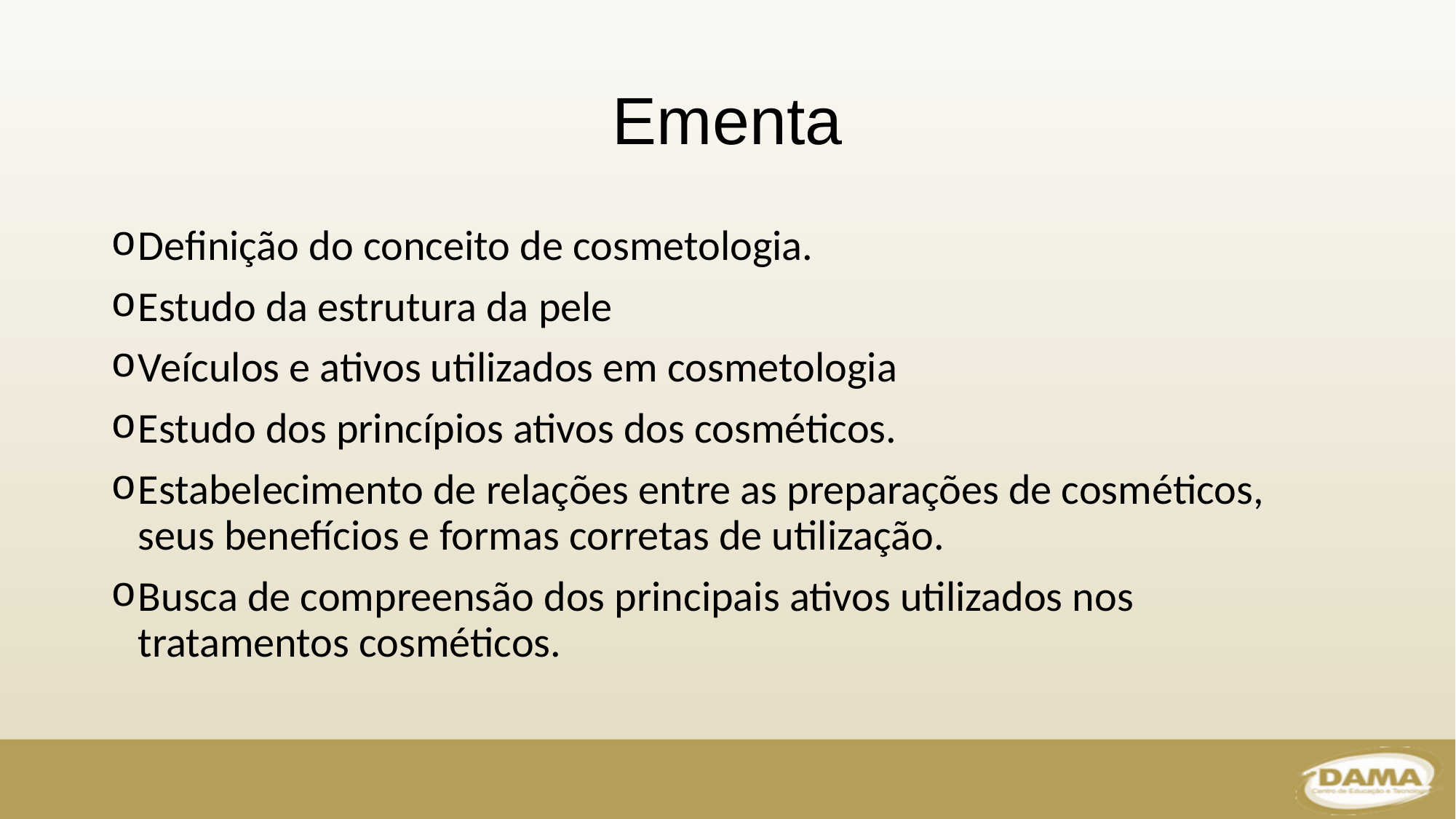

# Ementa
Definição do conceito de cosmetologia.
Estudo da estrutura da pele
Veículos e ativos utilizados em cosmetologia
Estudo dos princípios ativos dos cosméticos.
Estabelecimento de relações entre as preparações de cosméticos, seus benefícios e formas corretas de utilização.
Busca de compreensão dos principais ativos utilizados nos tratamentos cosméticos.